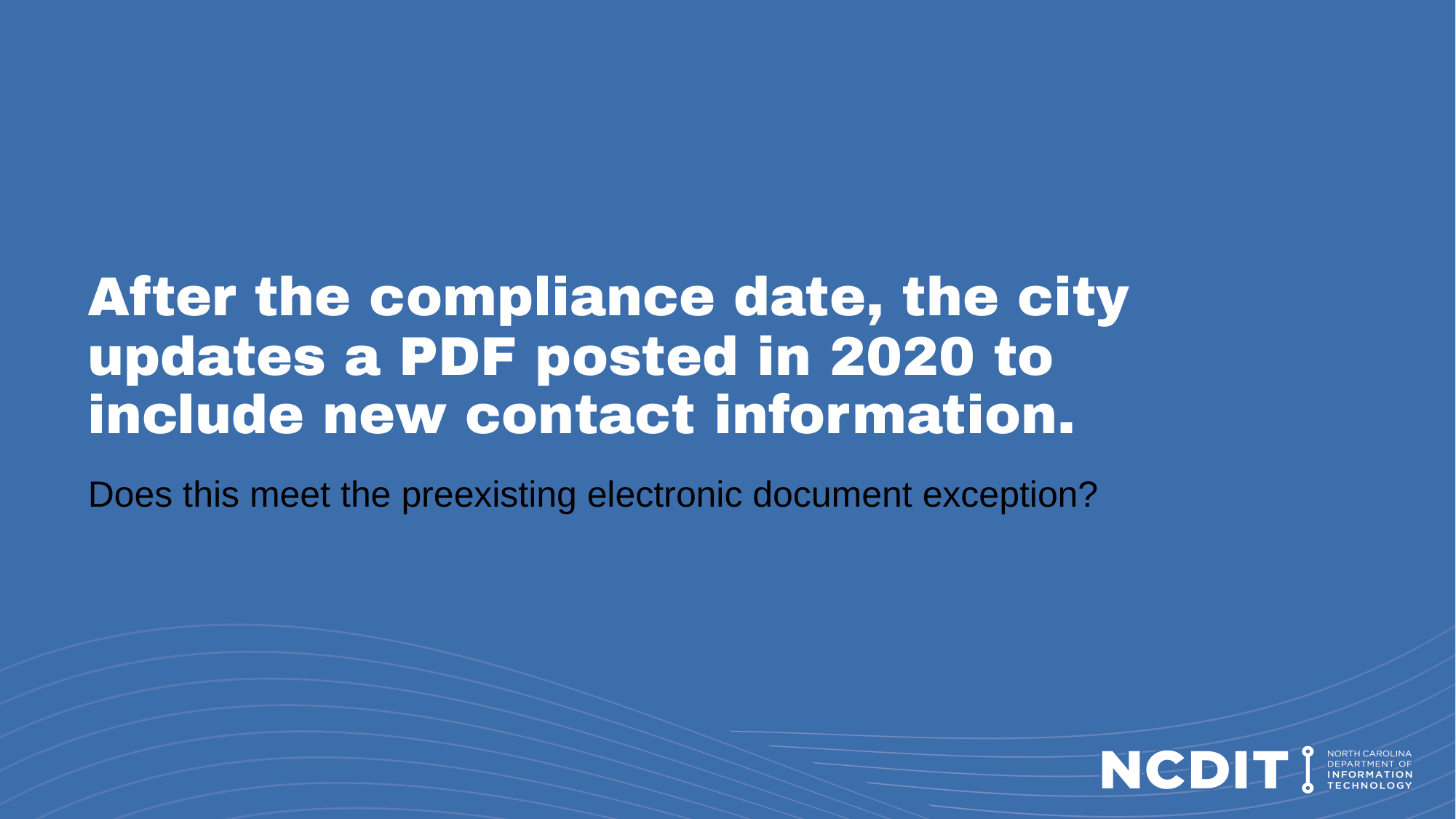

# After the compliance date, the city updates a PDF posted in 2020 to include new contact information.
Does this meet the preexisting electronic document exception?